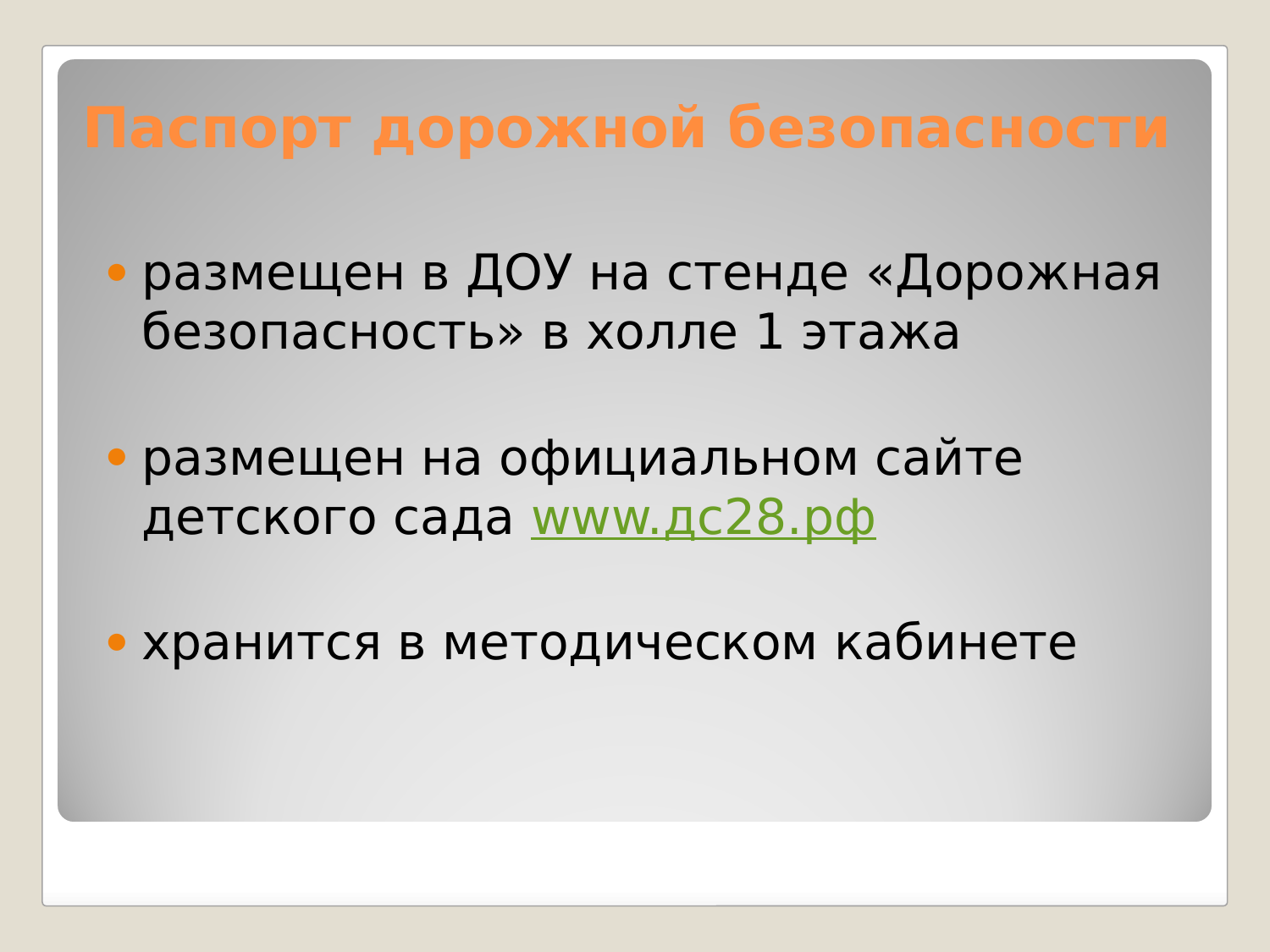

# Паспорт дорожной безопасности
размещен в ДОУ на стенде «Дорожная безопасность» в холле 1 этажа

размещен на официальном сайте детского сада www.дс28.рф

хранится в методическом кабинете